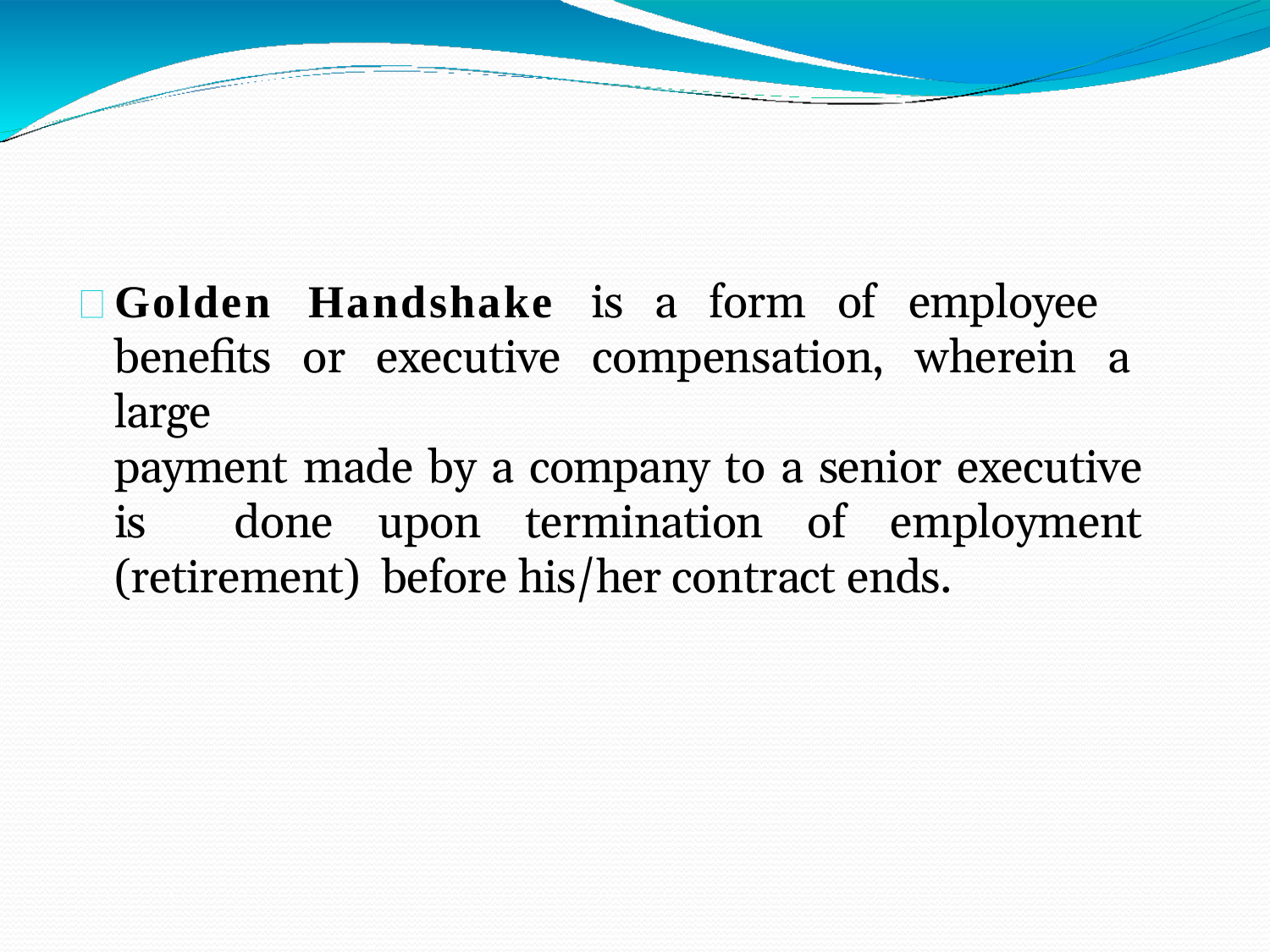

Golden Handshake is a form of employee  benefits or executive compensation, wherein a large
payment made by a company to a senior executive is  done upon termination of employment (retirement)  before his/her contract ends.